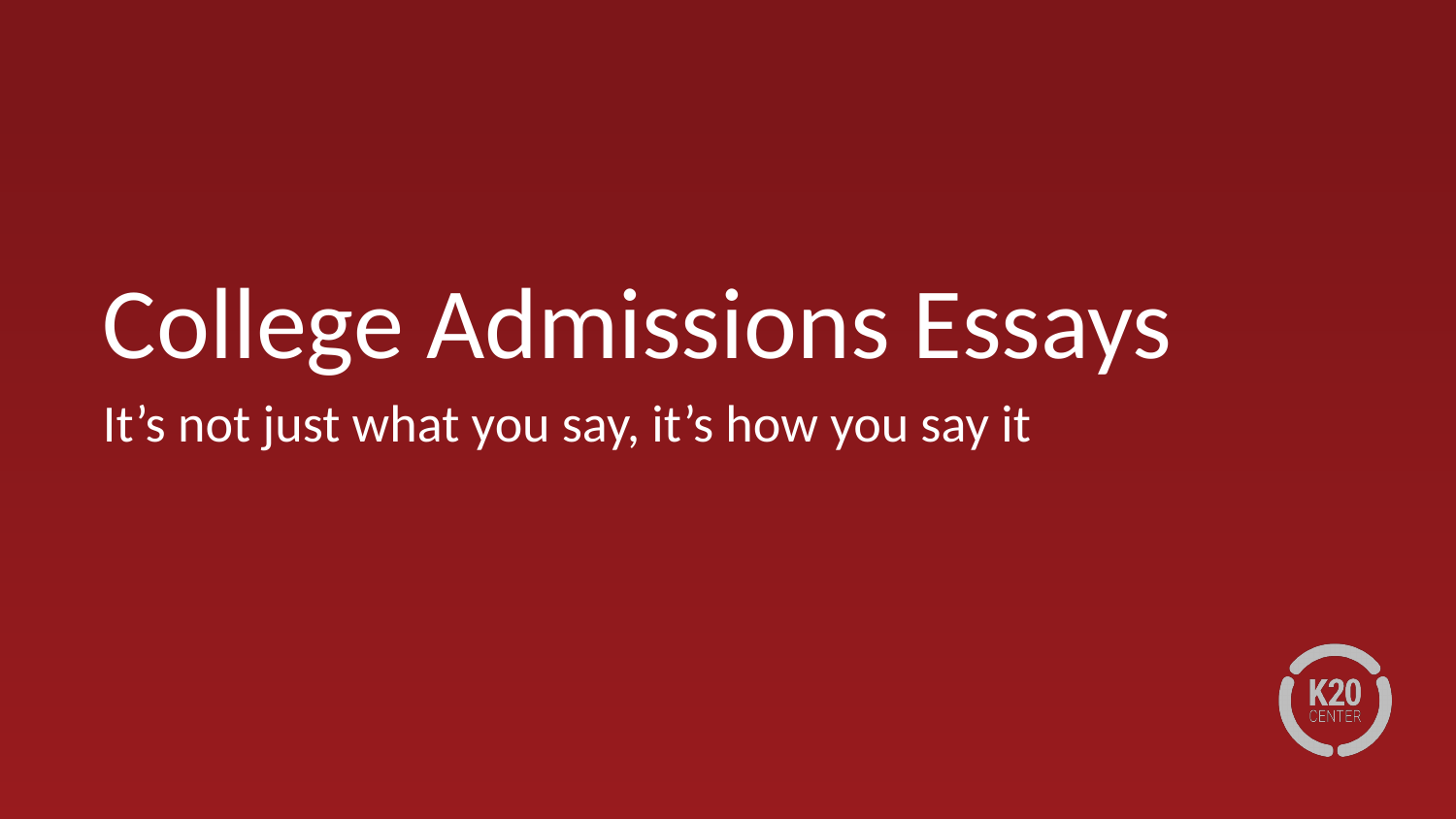

# College Admissions Essays
It’s not just what you say, it’s how you say it